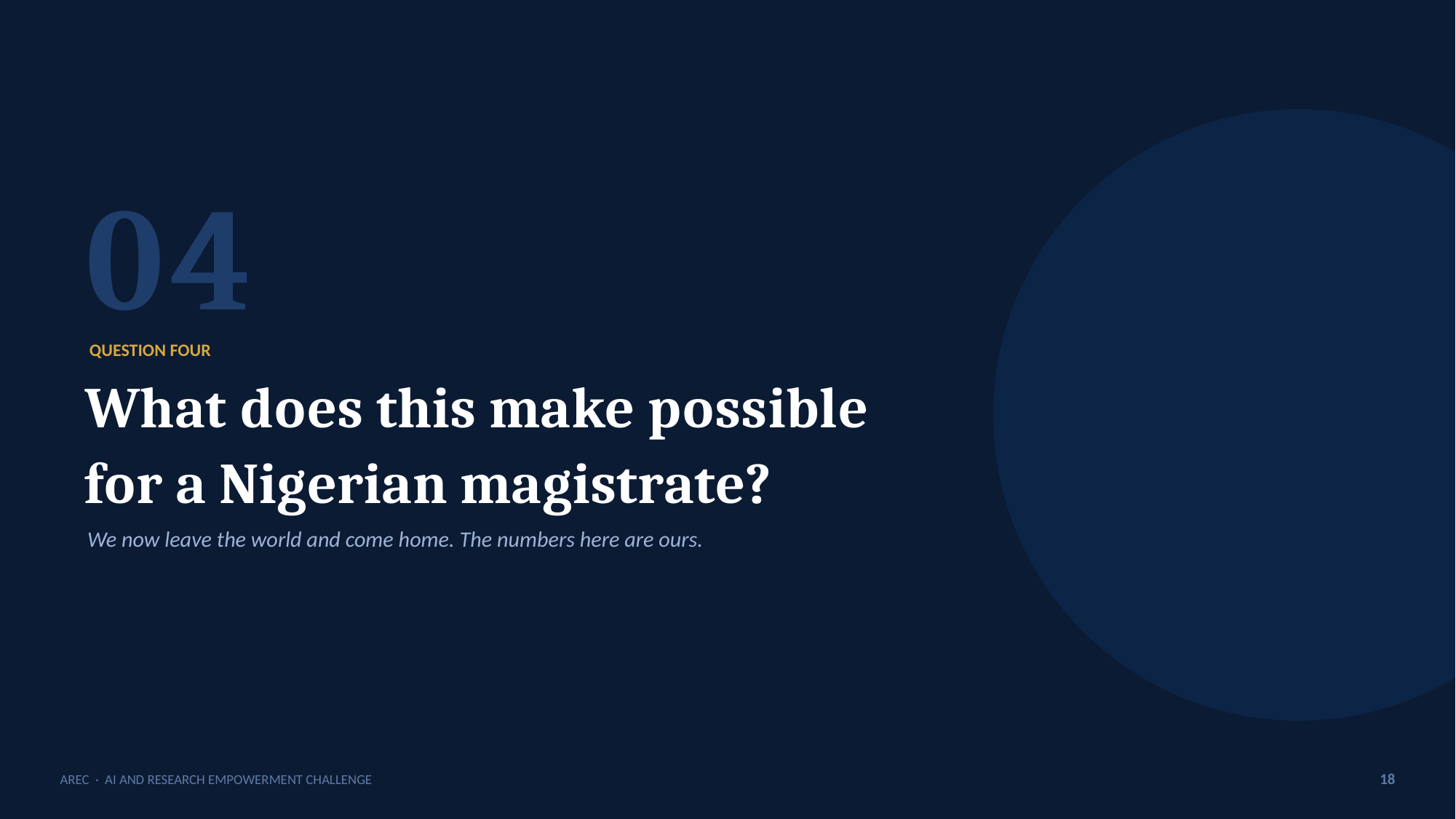

04
QUESTION FOUR
What does this make possible
for a Nigerian magistrate?
We now leave the world and come home. The numbers here are ours.
AREC  ·  AI AND RESEARCH EMPOWERMENT CHALLENGE
18